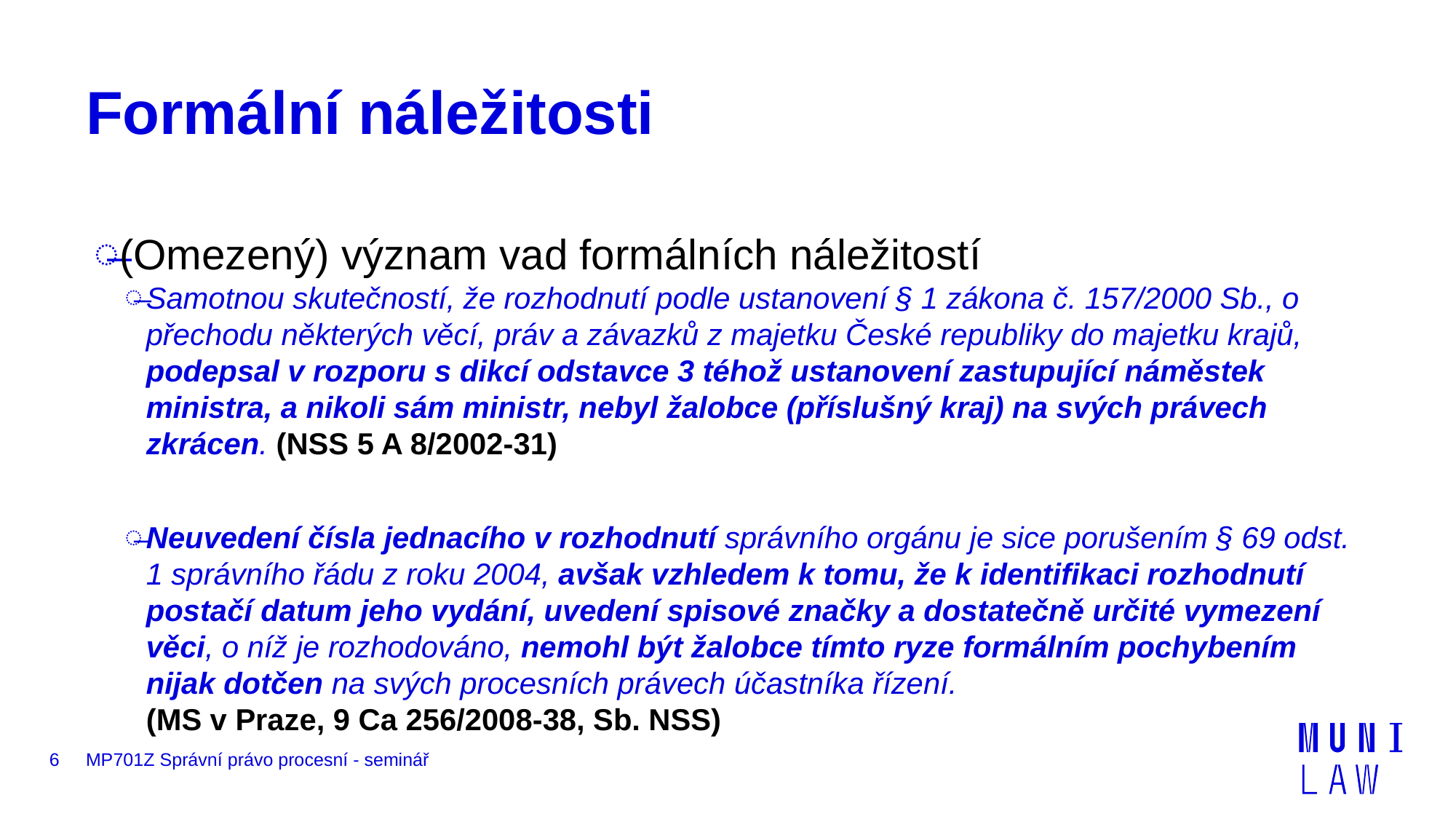

# Formální náležitosti
(Omezený) význam vad formálních náležitostí
Samotnou skutečností, že rozhodnutí podle ustanovení § 1 zákona č. 157/2000 Sb., o přechodu některých věcí, práv a závazků z majetku České republiky do majetku krajů, podepsal v rozporu s dikcí odstavce 3 téhož ustanovení zastupující náměstek ministra, a nikoli sám ministr, nebyl žalobce (příslušný kraj) na svých právech zkrácen. (NSS 5 A 8/2002-31)

Neuvedení čísla jednacího v rozhodnutí správního orgánu je sice porušením § 69 odst. 1 správního řádu z roku 2004, avšak vzhledem k tomu, že k identifikaci rozhodnutí postačí datum jeho vydání, uvedení spisové značky a dostatečně určité vymezení věci, o níž je rozhodováno, nemohl být žalobce tímto ryze formálním pochybením nijak dotčen na svých procesních právech účastníka řízení.                                            (MS v Praze, 9 Ca 256/2008-38, Sb. NSS)
6
MP701Z Správní právo procesní - seminář